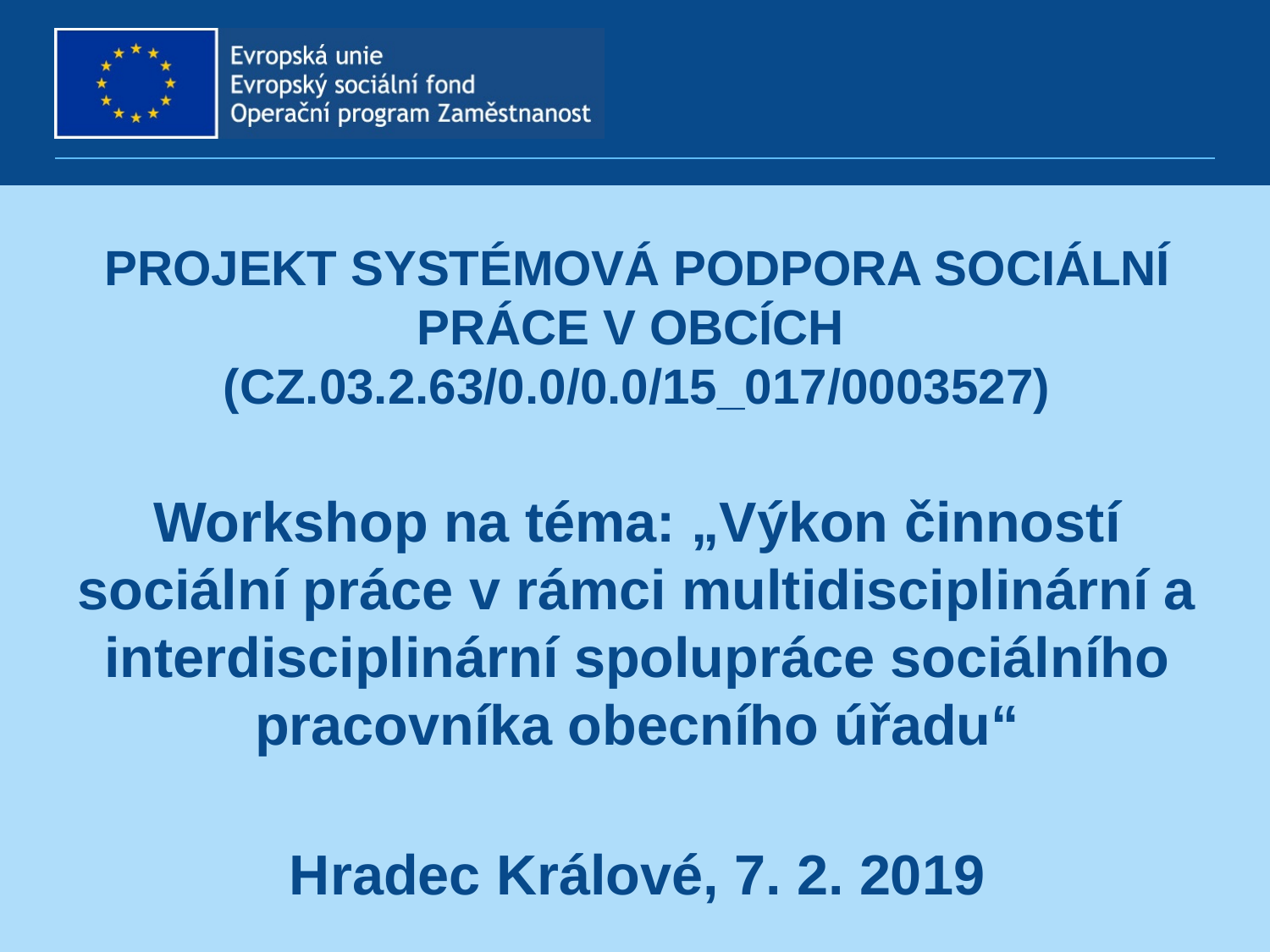

# Projekt systémová podpora sociální práce v obcích (CZ.03.2.63/0.0/0.0/15_017/0003527)
Workshop na téma: „Výkon činností sociální práce v rámci multidisciplinární a interdisciplinární spolupráce sociálního pracovníka obecního úřadu“
Hradec Králové, 7. 2. 2019
1